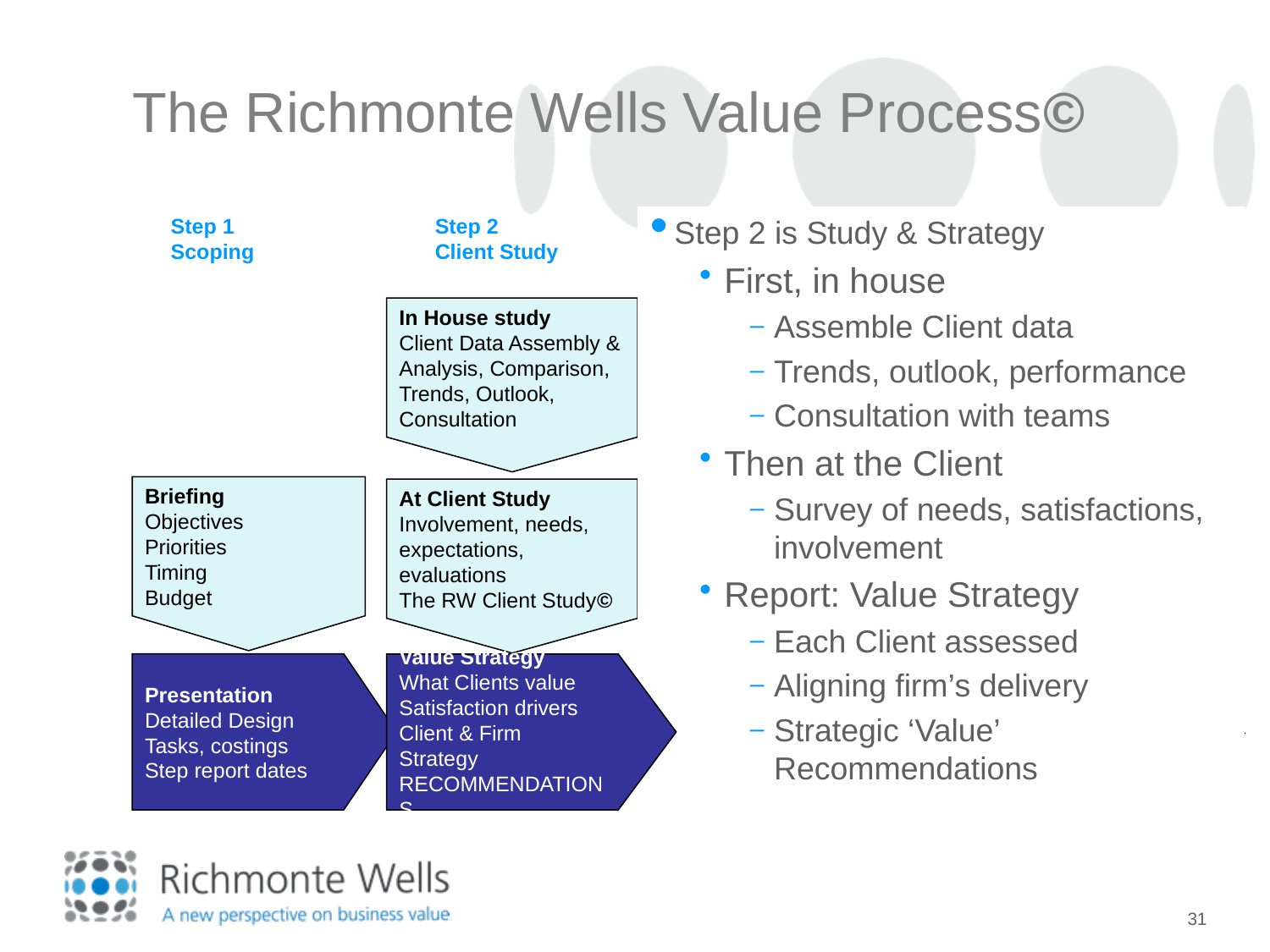

The Richmonte Wells Value Process©
Step 1
Scoping
Step 2
Client Study
Step 2 is Study & Strategy
First, in house
Assemble Client data
Trends, outlook, performance
Consultation with teams
Then at the Client
Survey of needs, satisfactions, involvement
Report: Value Strategy
Each Client assessed
Aligning firm’s delivery
Strategic ‘Value’ Recommendations

Step 3
Implementation
Step 5
 Tracking
In House study
Client Data Assembly &
Analysis, Comparison, Trends, Outlook,
Consultation
Coaching Plan
How to deliver Value
Partners & Managers
Staff & Suppliers
Benefits & Rewards
Briefing
Objectives
Priorities
Timing
Budget
At Client Study
Involvement, needs, expectations, evaluations
The RW Client Study©
Client x Client Plan
Client service pres
Satisfaction standards
Earnings goals
Servicing plan
Tracking Programme
Stewardship Concept Survey Design
Implementation Plan
Reporting schedule
Value Strategy
What Clients value
Satisfaction drivers
Client & Firm Strategy
RECOMMENDATIONS
Value Plan
The RW Standard©
Plan for each Client  Business Plan for Firm
5 year rolling
Presentation
Detailed Design
Tasks, costings
Step report dates
31